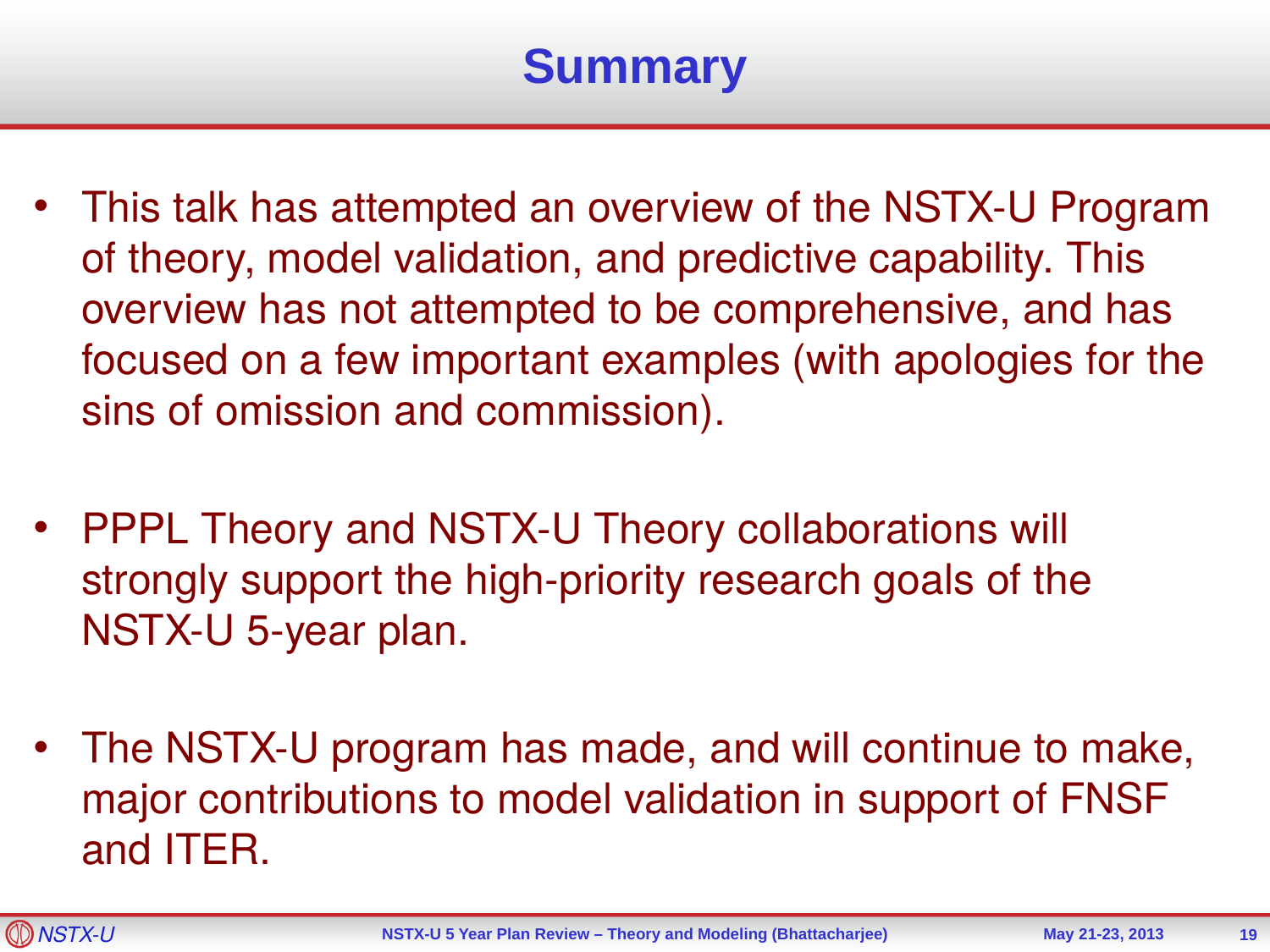

Summary
This talk has attempted an overview of the NSTX-U Program of theory, model validation, and predictive capability. This overview has not attempted to be comprehensive, and has focused on a few important examples (with apologies for the sins of omission and commission).

PPPL Theory and NSTX-U Theory collaborations will strongly support the high-priority research goals of the NSTX-U 5-year plan.

The NSTX-U program has made, and will continue to make, major contributions to model validation in support of FNSF and ITER.

19